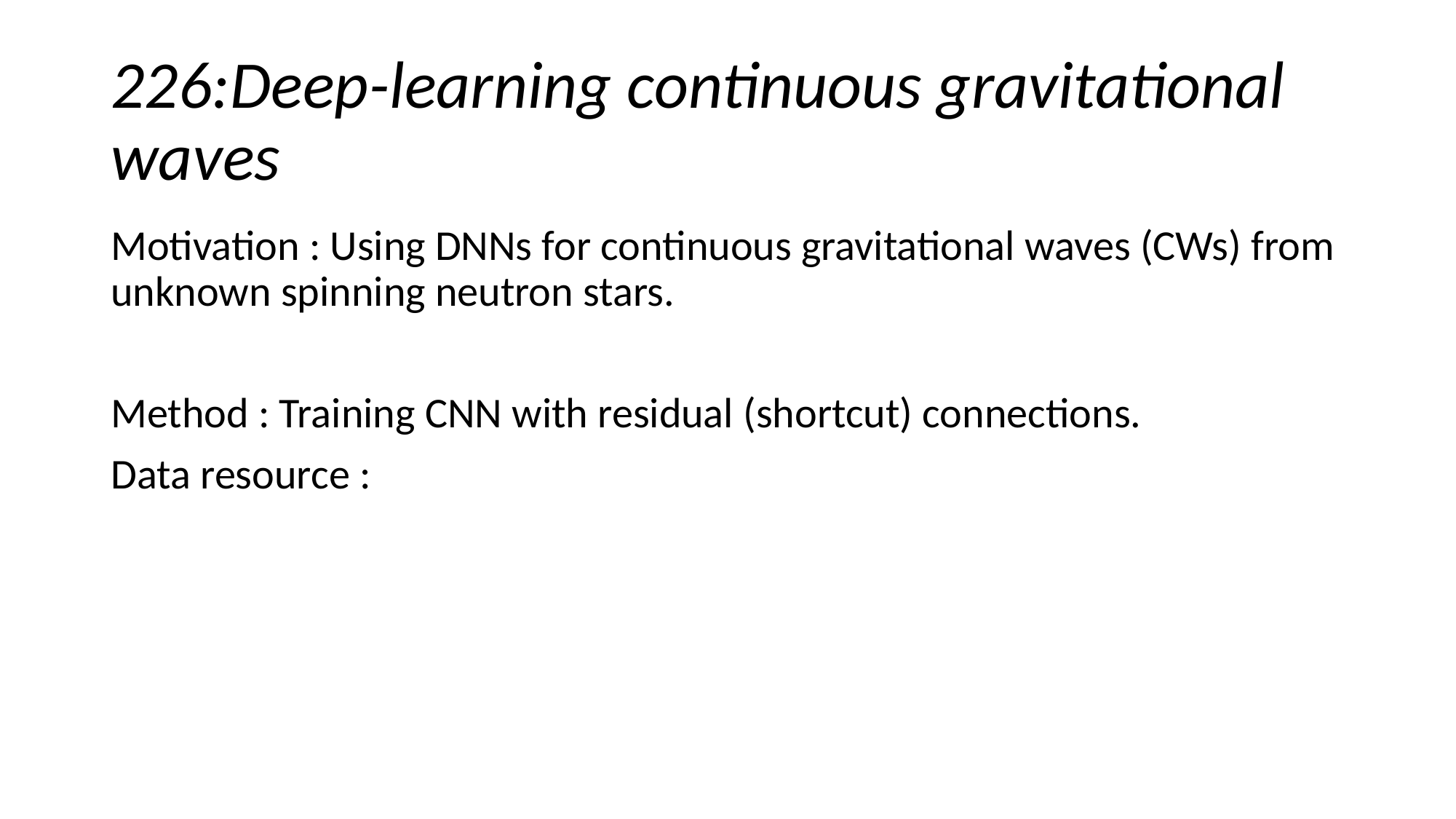

# 226:Deep-learning continuous gravitational waves
Motivation : Using DNNs for continuous gravitational waves (CWs) from unknown spinning neutron stars.

Method : Training CNN with residual (shortcut) connections.
Data resource :